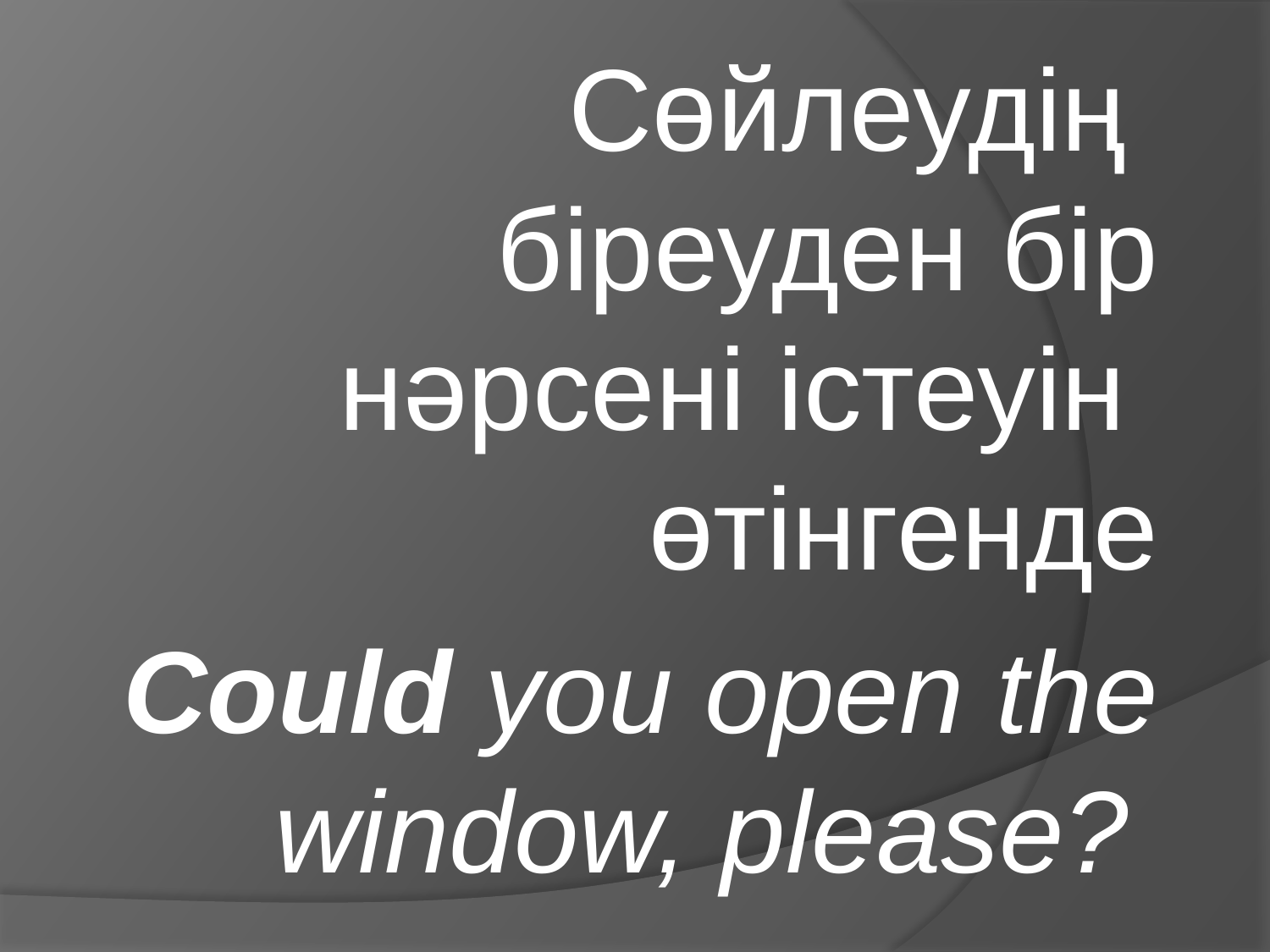

Сөйлеудің  біреуден бір нәрсені істеуін  өтінгенде
Could you open the window, please?